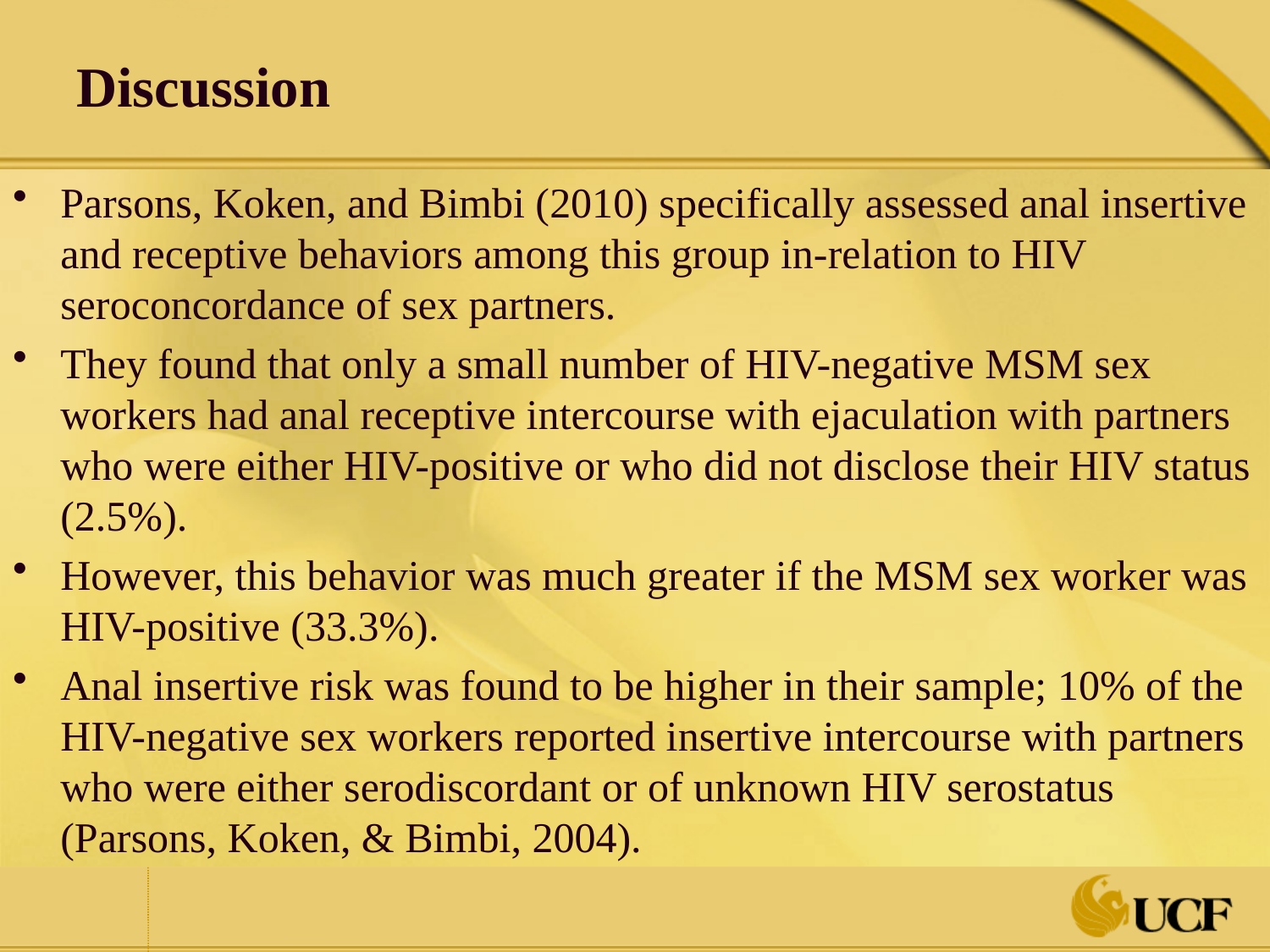

# Discussion
Parsons, Koken, and Bimbi (2010) specifically assessed anal insertive and receptive behaviors among this group in-relation to HIV seroconcordance of sex partners.
They found that only a small number of HIV-negative MSM sex workers had anal receptive intercourse with ejaculation with partners who were either HIV-positive or who did not disclose their HIV status (2.5%).
However, this behavior was much greater if the MSM sex worker was HIV-positive (33.3%).
Anal insertive risk was found to be higher in their sample; 10% of the HIV-negative sex workers reported insertive intercourse with partners who were either serodiscordant or of unknown HIV serostatus (Parsons, Koken, & Bimbi, 2004).